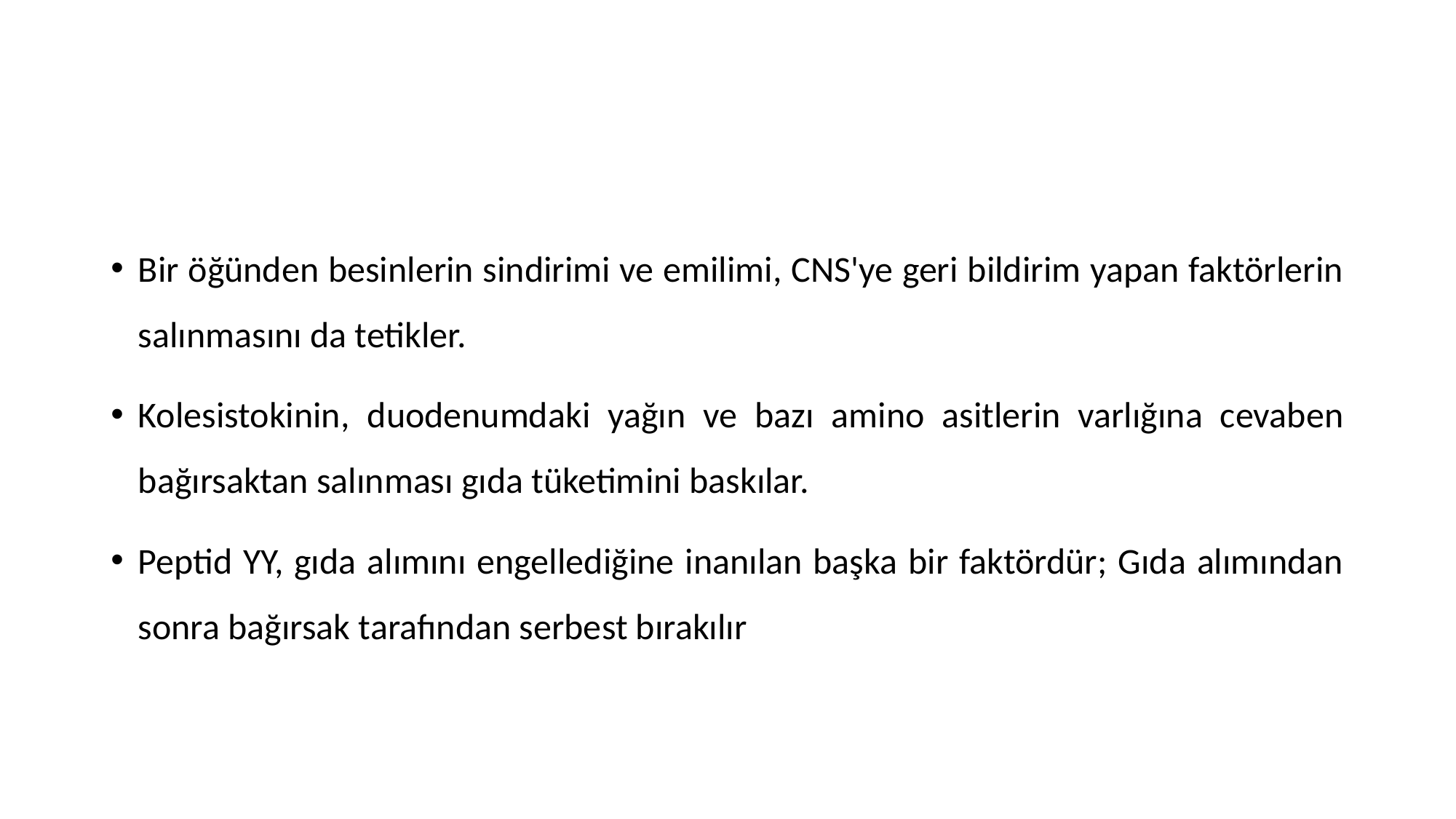

Bir öğünden besinlerin sindirimi ve emilimi, CNS'ye geri bildirim yapan faktörlerin salınmasını da tetikler.
Kolesistokinin, duodenumdaki yağın ve bazı amino asitlerin varlığına cevaben bağırsaktan salınması gıda tüketimini baskılar.
Peptid YY, gıda alımını engellediğine inanılan başka bir faktördür; Gıda alımından sonra bağırsak tarafından serbest bırakılır